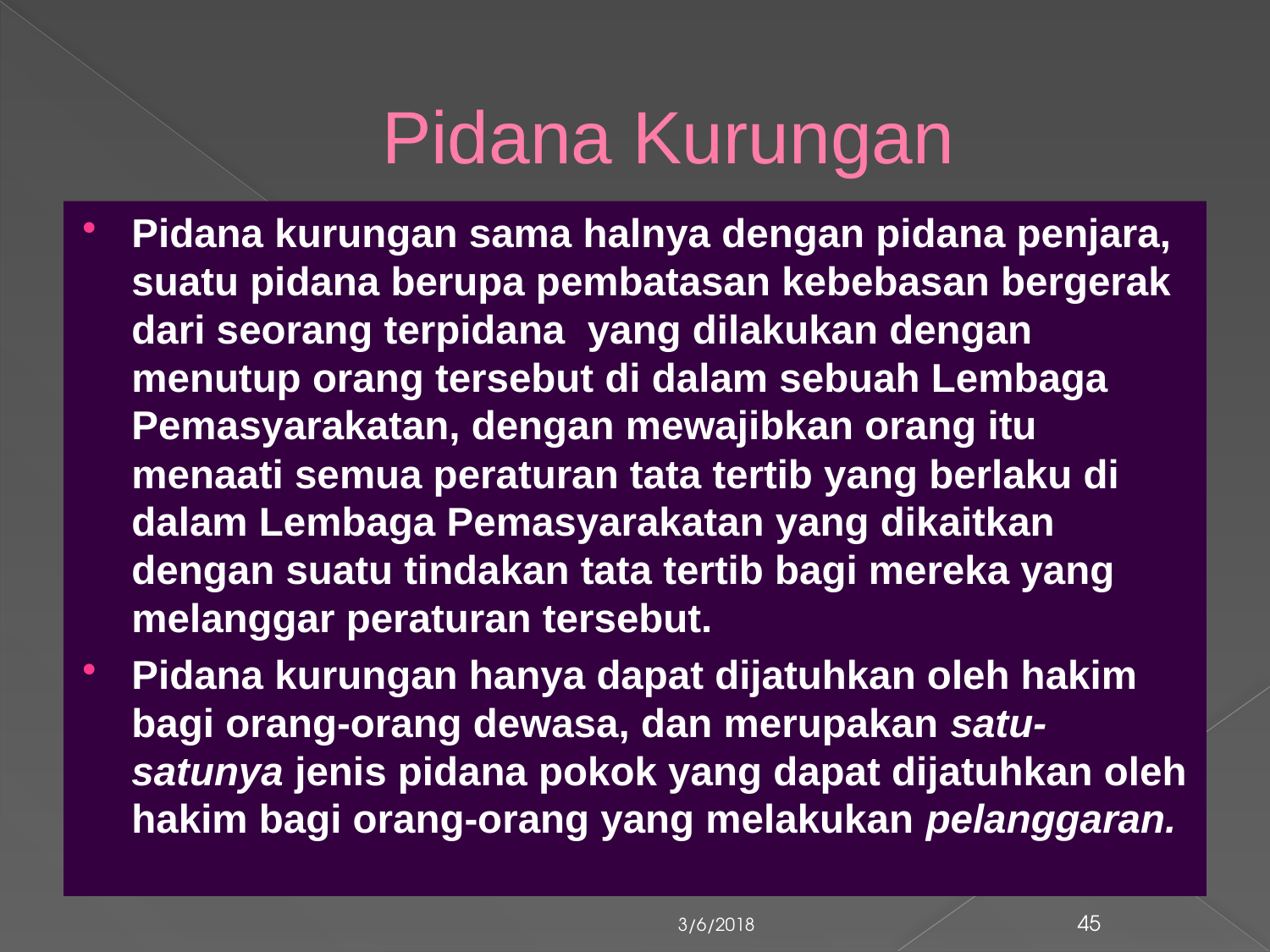

# Pidana Kurungan
Pidana kurungan sama halnya dengan pidana penjara, suatu pidana berupa pembatasan kebebasan bergerak dari seorang terpidana  yang dilakukan dengan menutup orang tersebut di dalam sebuah Lembaga Pemasyarakatan, dengan mewajibkan orang itu menaati semua peraturan tata tertib yang berlaku di dalam Lembaga Pemasyarakatan yang dikaitkan dengan suatu tindakan tata tertib bagi mereka yang melanggar peraturan tersebut.
Pidana kurungan hanya dapat dijatuhkan oleh hakim bagi orang-orang dewasa, dan merupakan satu-satunya jenis pidana pokok yang dapat dijatuhkan oleh hakim bagi orang-orang yang melakukan pelanggaran.

3/6/2018
45